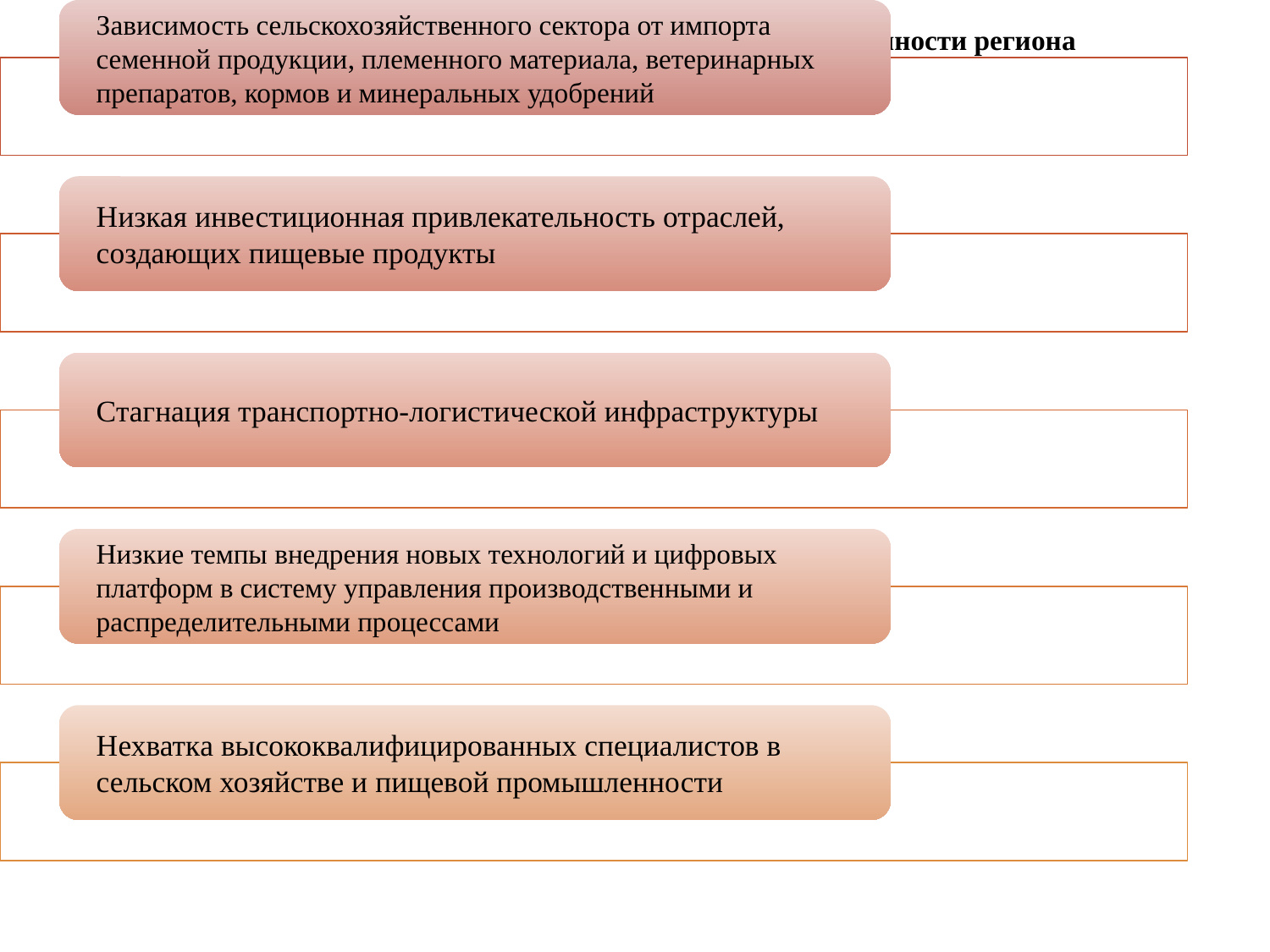

Проблемы повышения продовольственной самообеспеченности региона

Зависимость сельскохозяйственного сектора от импорта семенной продукции, племенного материала, ветеринарных препаратов, кормов и минеральных удобрений

Низкая инвестиционная привлекательность отраслей, создающих пищевые продукты

Стагнация транспортно-логистической инфраструктуры

Низкие темпы внедрения новых технологий и цифровых платформ в систему управления производственными и распределительными процессами

Нехватка высококвалифицированных специалистов в сельском хозяйстве и пищевой промышленности